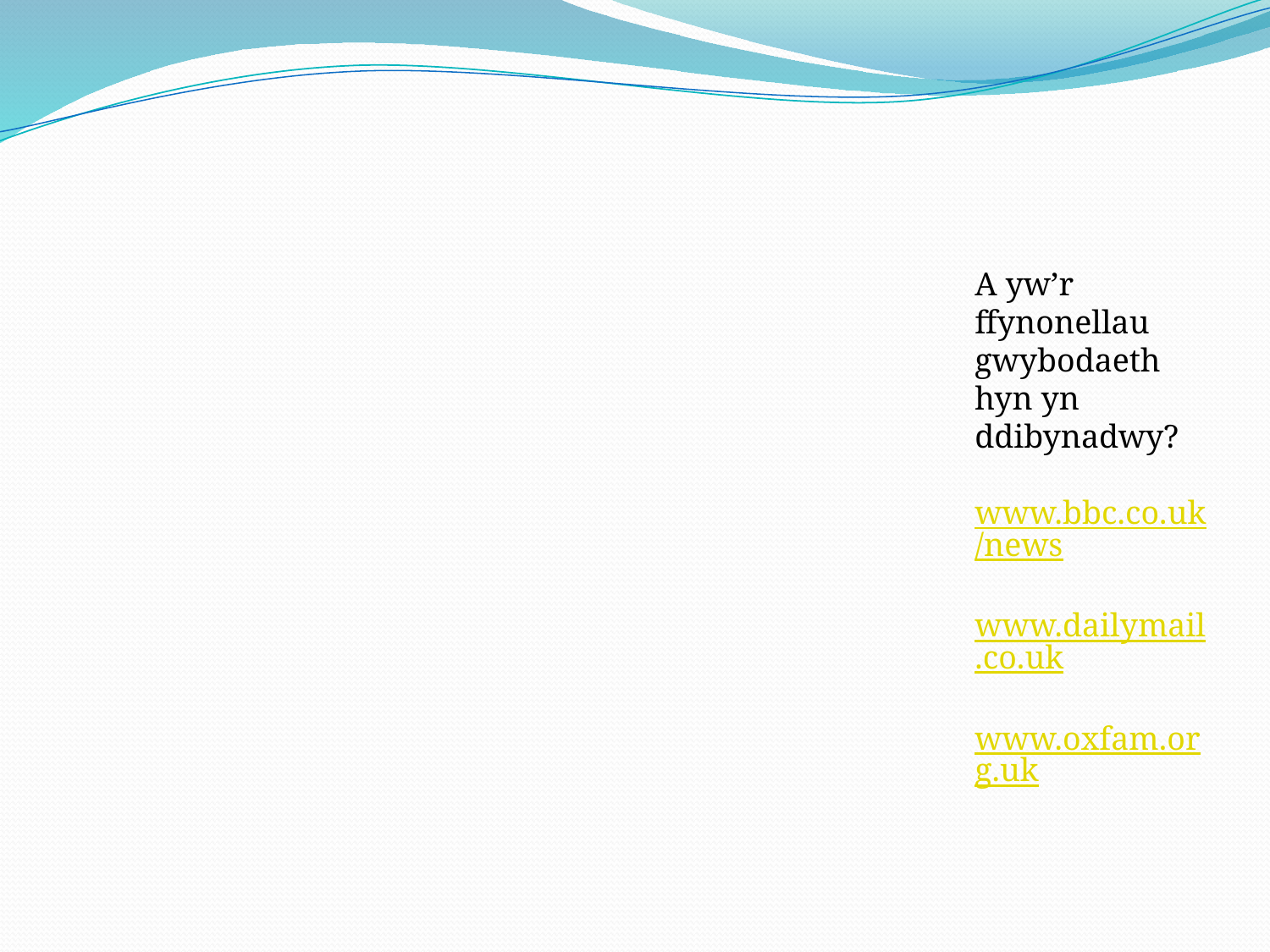

A yw’r ffynonellau gwybodaeth hyn yn ddibynadwy?

www.bbc.co.uk/news

www.dailymail.co.uk

www.oxfam.org.uk